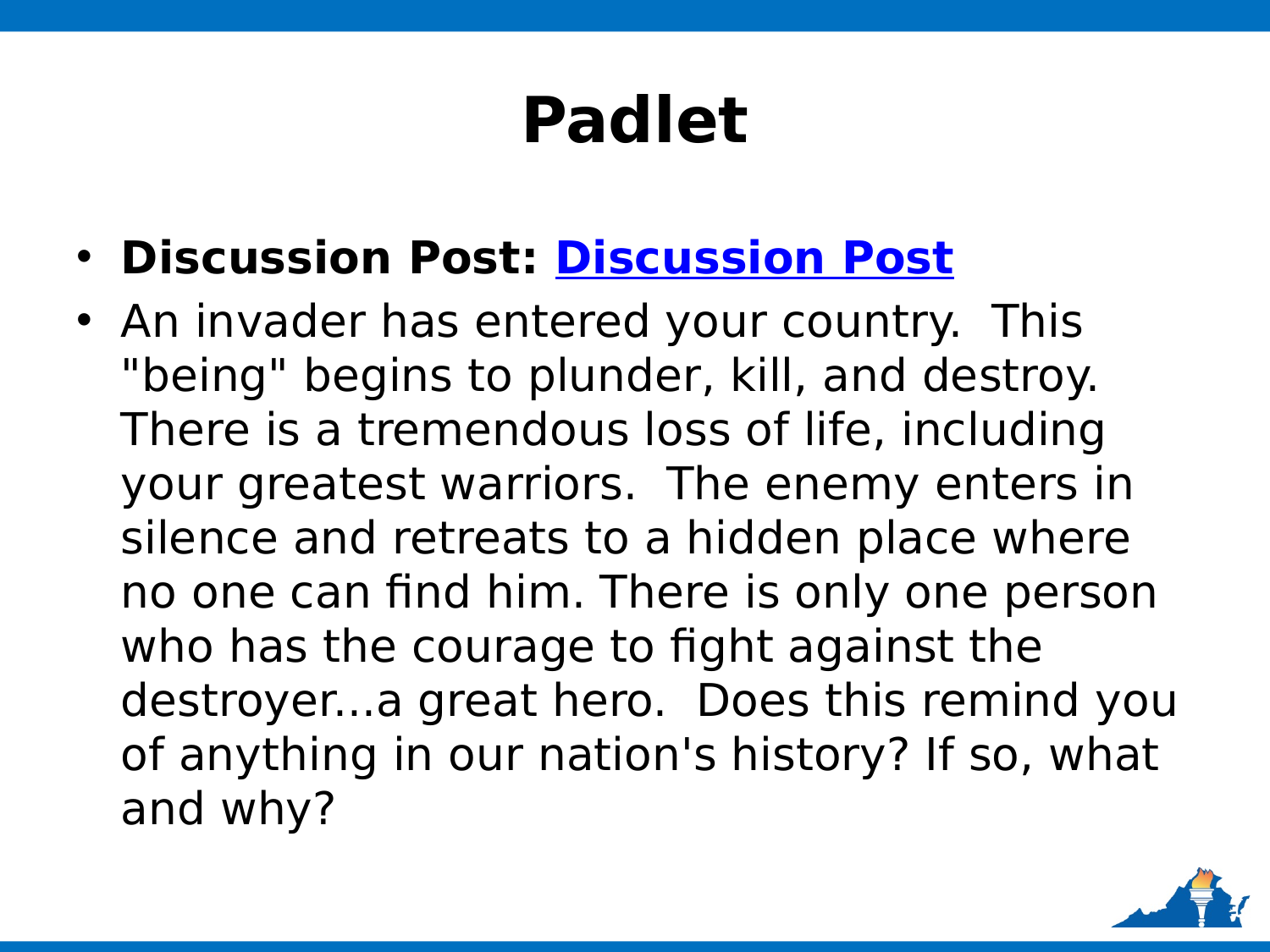

# Padlet
Discussion Post: Discussion Post
An invader has entered your country.  This "being" begins to plunder, kill, and destroy. There is a tremendous loss of life, including your greatest warriors.  The enemy enters in silence and retreats to a hidden place where no one can find him. There is only one person who has the courage to fight against the destroyer...a great hero.  Does this remind you of anything in our nation's history? If so, what and why?